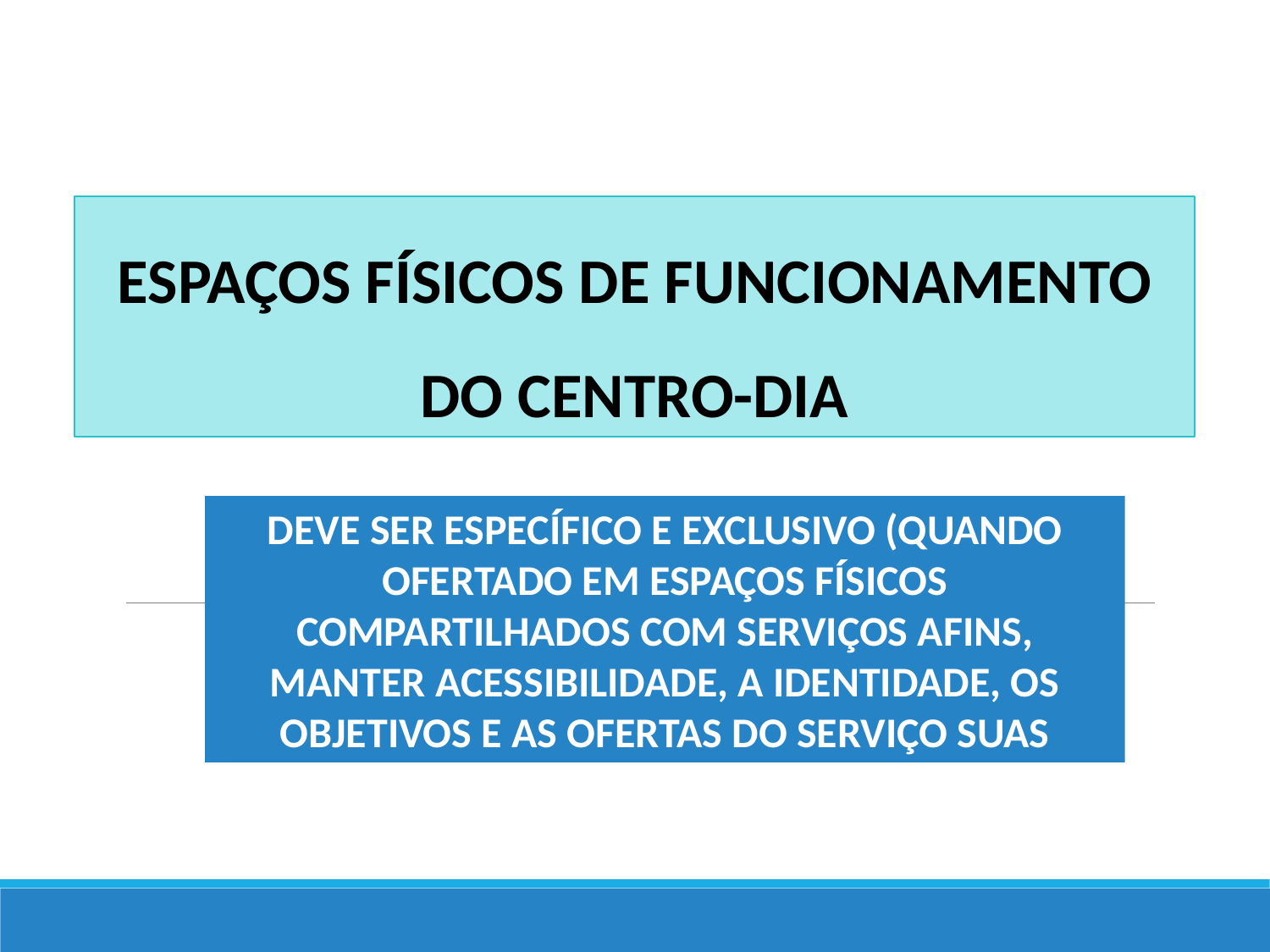

ESPAÇOS FÍSICOS DE FUNCIONAMENTO DO CENTRO-DIA
DEVE SER ESPECÍFICO E EXCLUSIVO (QUANDO OFERTADO EM ESPAÇOS FÍSICOS COMPARTILHADOS COM SERVIÇOS AFINS, MANTER ACESSIBILIDADE, A IDENTIDADE, OS OBJETIVOS E AS OFERTAS DO SERVIÇO SUAS